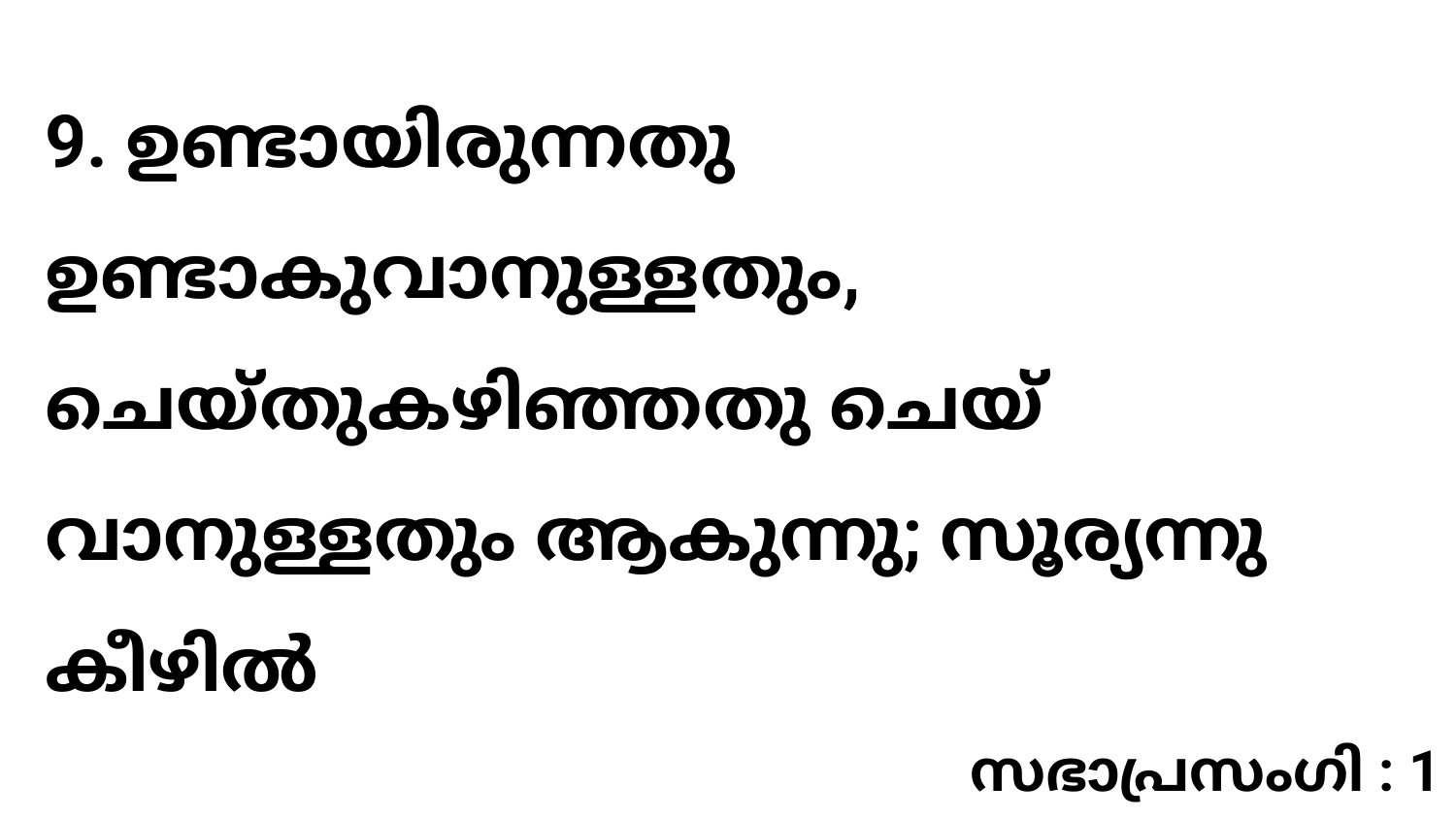

9. ഉണ്ടായിരുന്നതു ഉണ്ടാകുവാനുള്ളതും, ചെയ്തുകഴിഞ്ഞതു ചെയ്‍വാനുള്ളതും ആകുന്നു; സൂര്യന്നു കീഴിൽ
സഭാപ്രസംഗി : 1